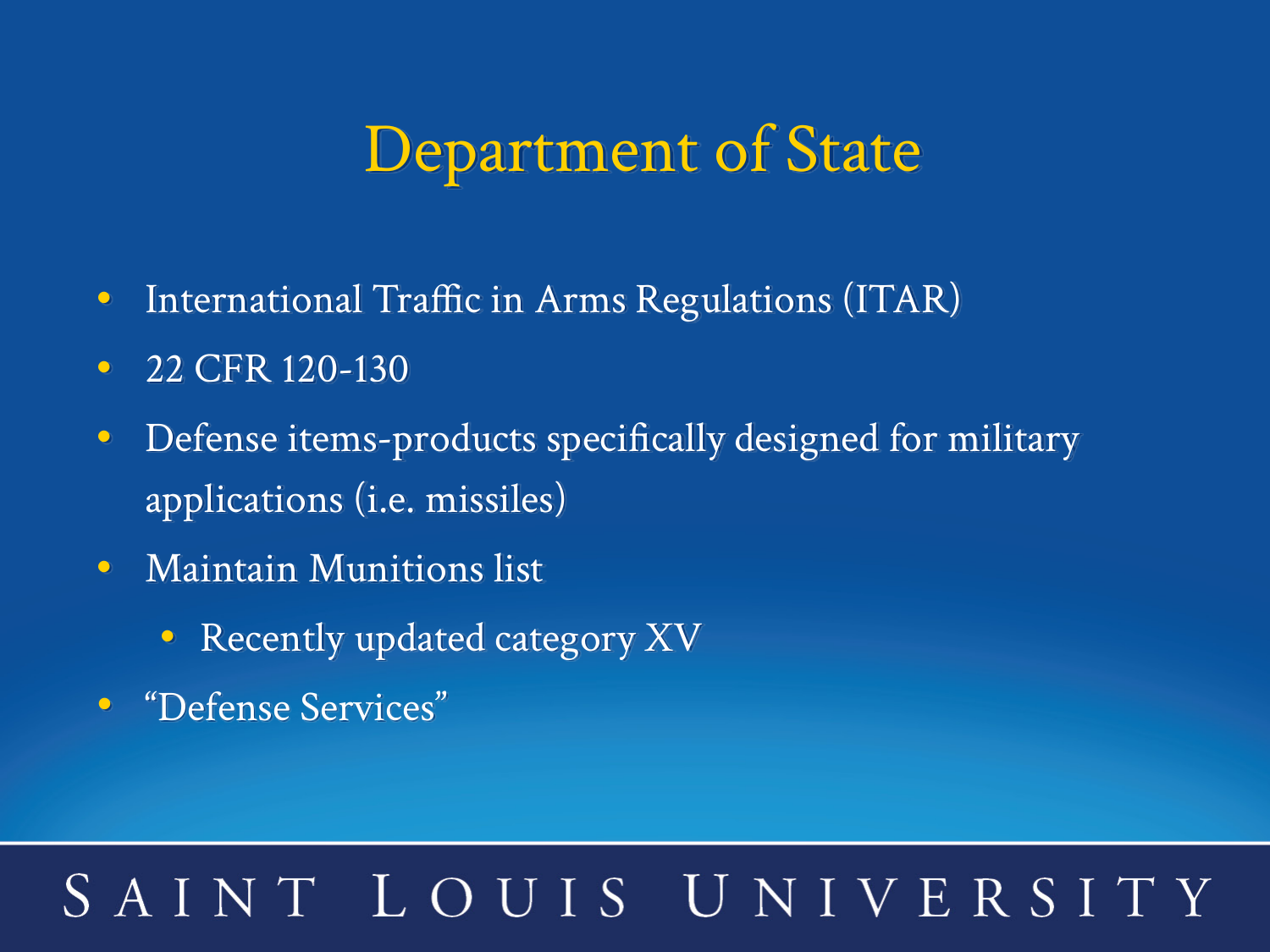

# Department of State
International Traffic in Arms Regulations (ITAR)
22 CFR 120-130
Defense items-products specifically designed for military applications (i.e. missiles)
Maintain Munitions list
Recently updated category XV
“Defense Services”